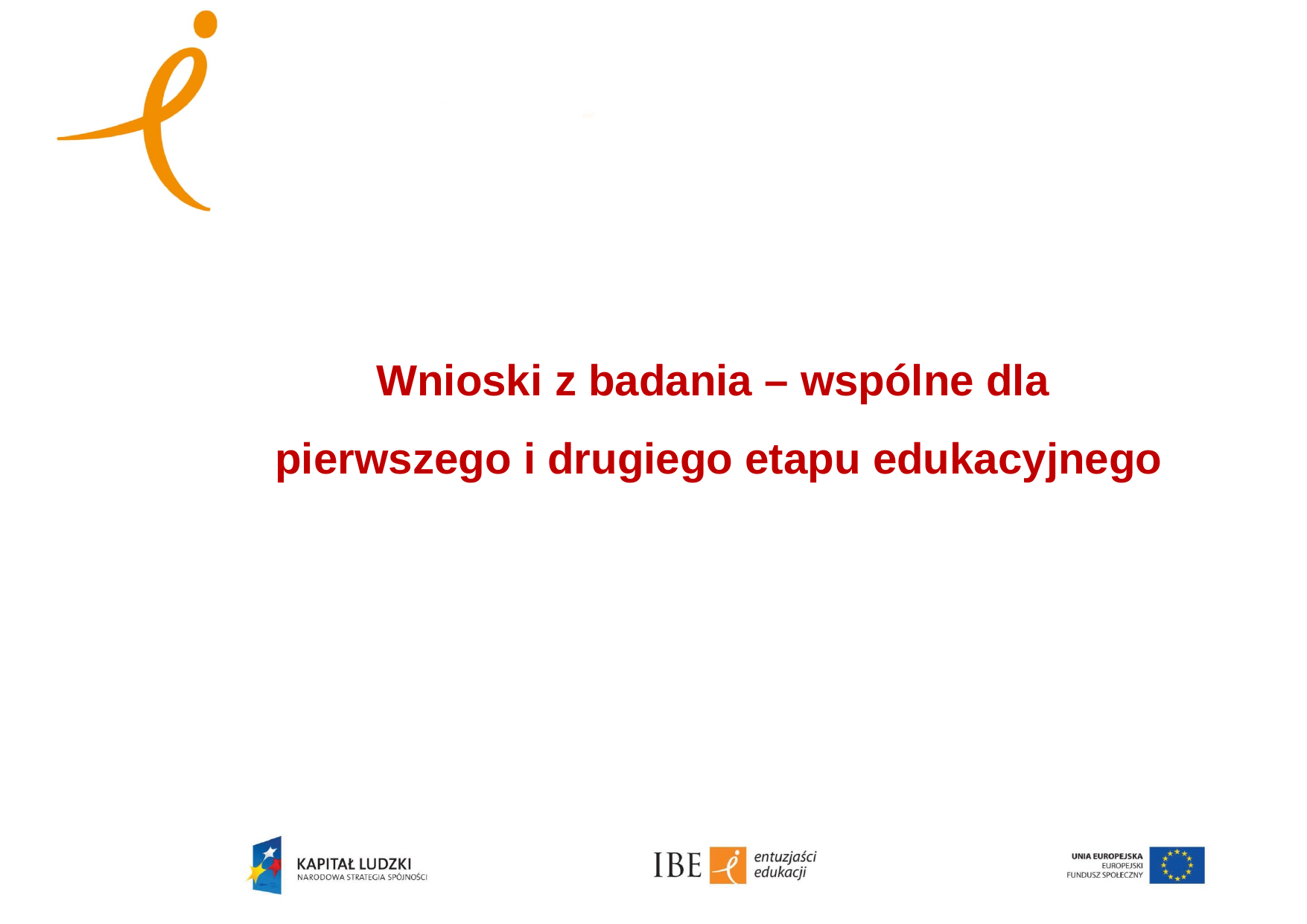

Wnioski z badania – wspólne dla
pierwszego i drugiego etapu edukacyjnego